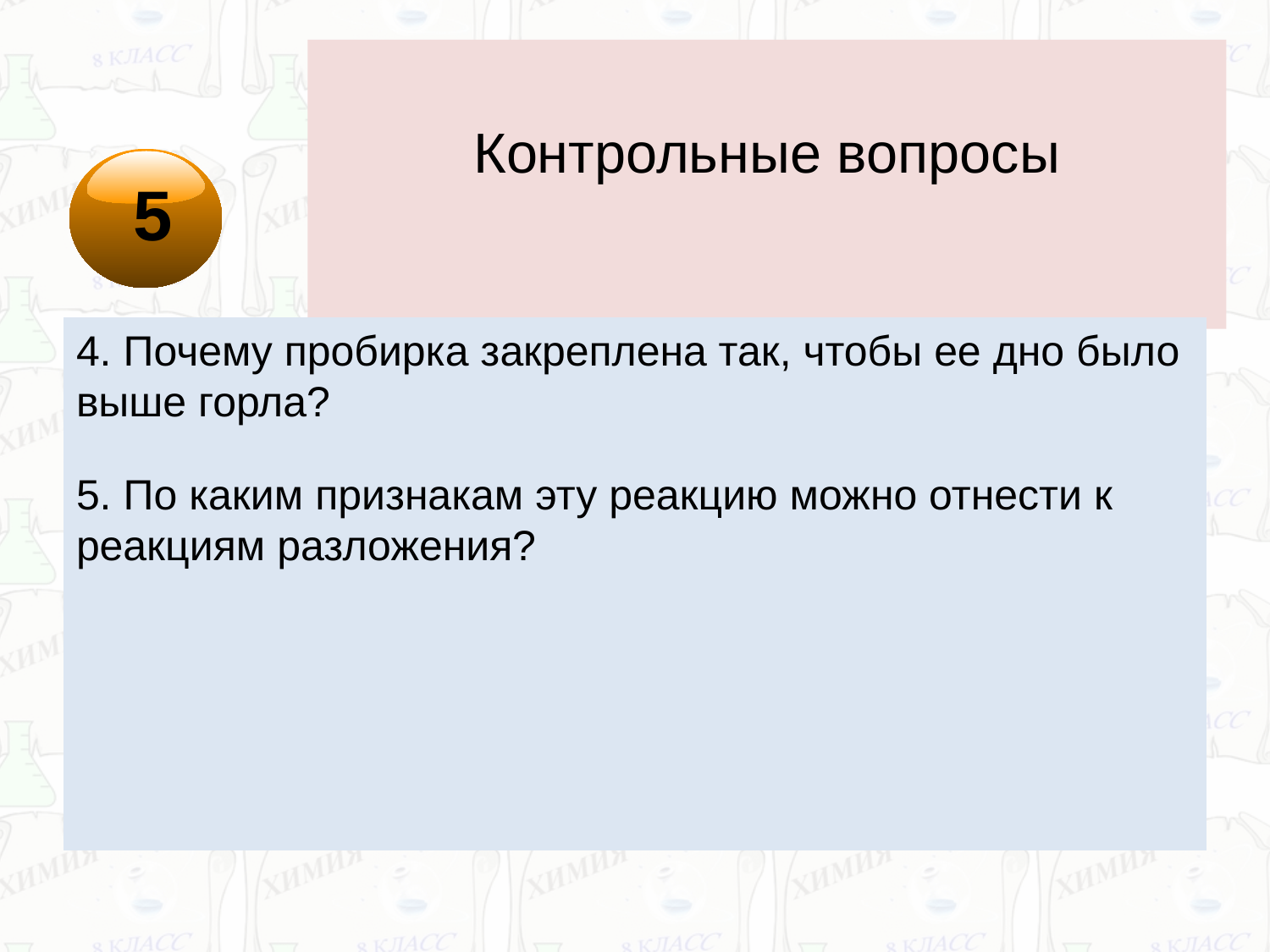

# Контрольные вопросы

5
4. Почему пробирка закреплена так, чтобы ее дно было выше горла?
5. По каким признакам эту реакцию можно отнести к реакциям разложения?